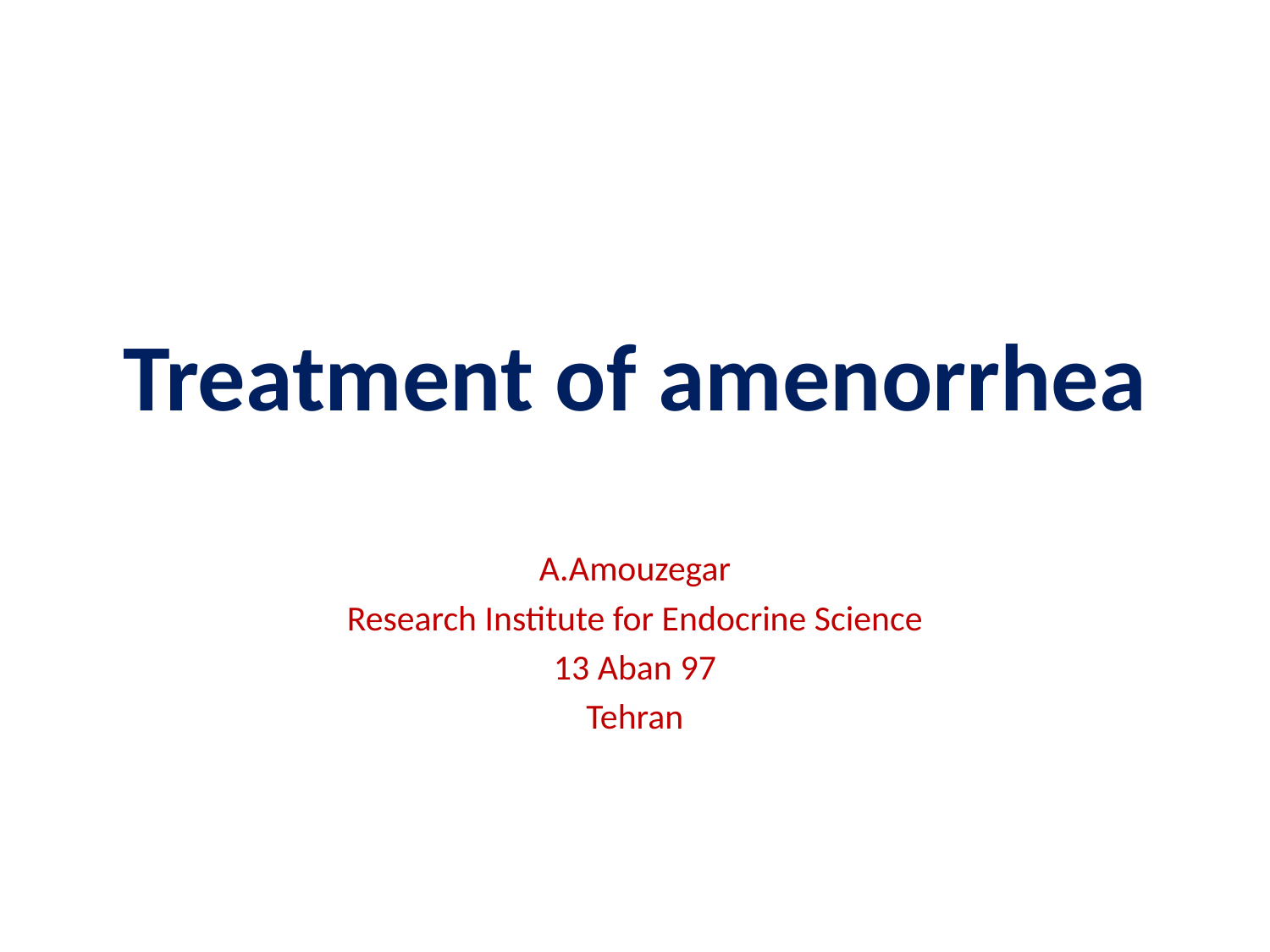

# Treatment of amenorrhea
A.Amouzegar
Research Institute for Endocrine Science
13 Aban 97
Tehran